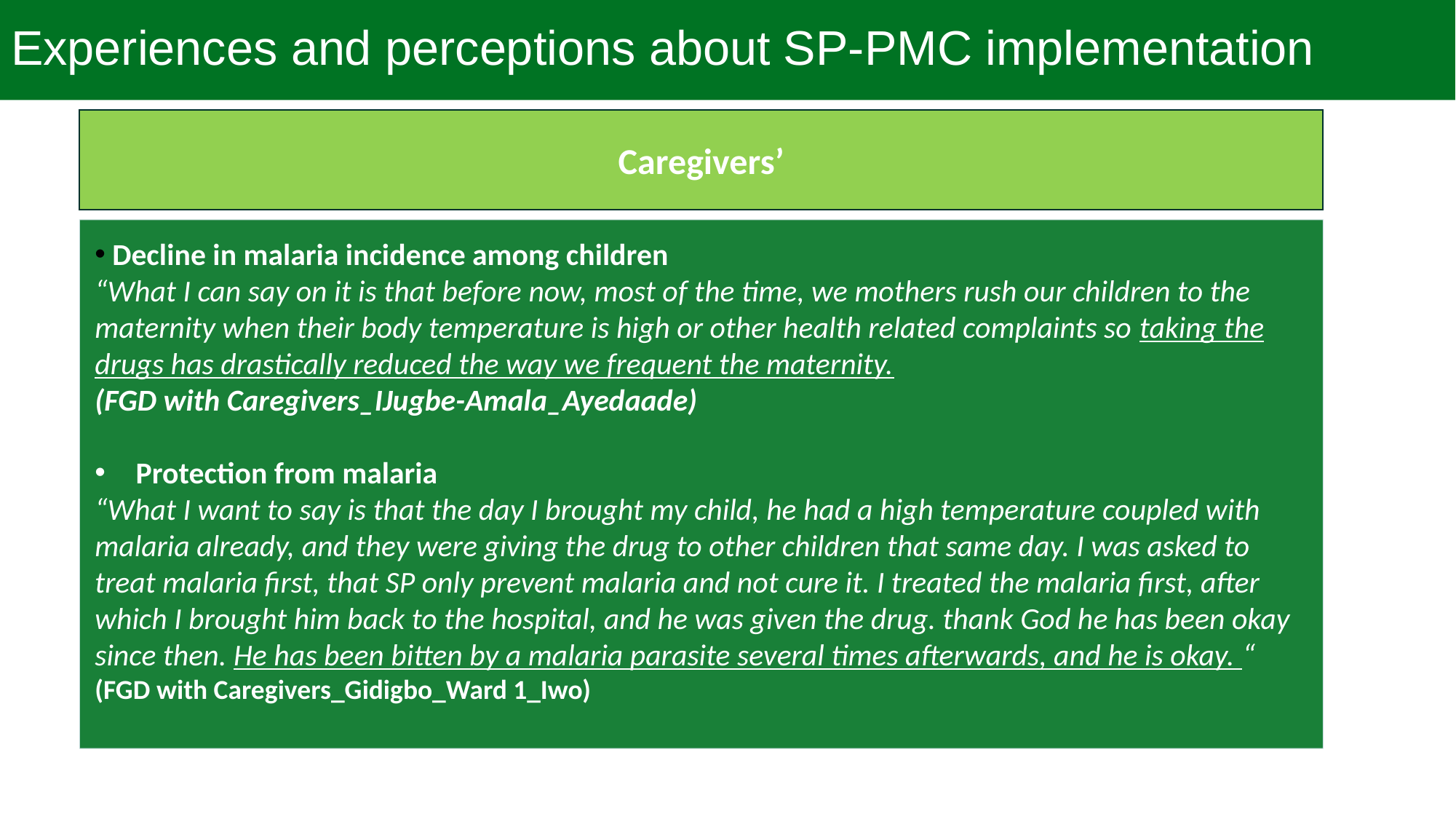

Experiences and perceptions about SP-PMC implementation​
Caregivers’
 Decline in malaria incidence among children
“What I can say on it is that before now, most of the time, we mothers rush our children to the maternity when their body temperature is high or other health related complaints so taking the drugs has drastically reduced the way we frequent the maternity.
(FGD with Caregivers_IJugbe-Amala_Ayedaade)

Protection from malaria
“What I want to say is that the day I brought my child, he had a high temperature coupled with malaria already, and they were giving the drug to other children that same day. I was asked to treat malaria first, that SP only prevent malaria and not cure it. I treated the malaria first, after which I brought him back to the hospital, and he was given the drug. thank God he has been okay since then. He has been bitten by a malaria parasite several times afterwards, and he is okay. “
(FGD with Caregivers_Gidigbo_Ward 1_Iwo)